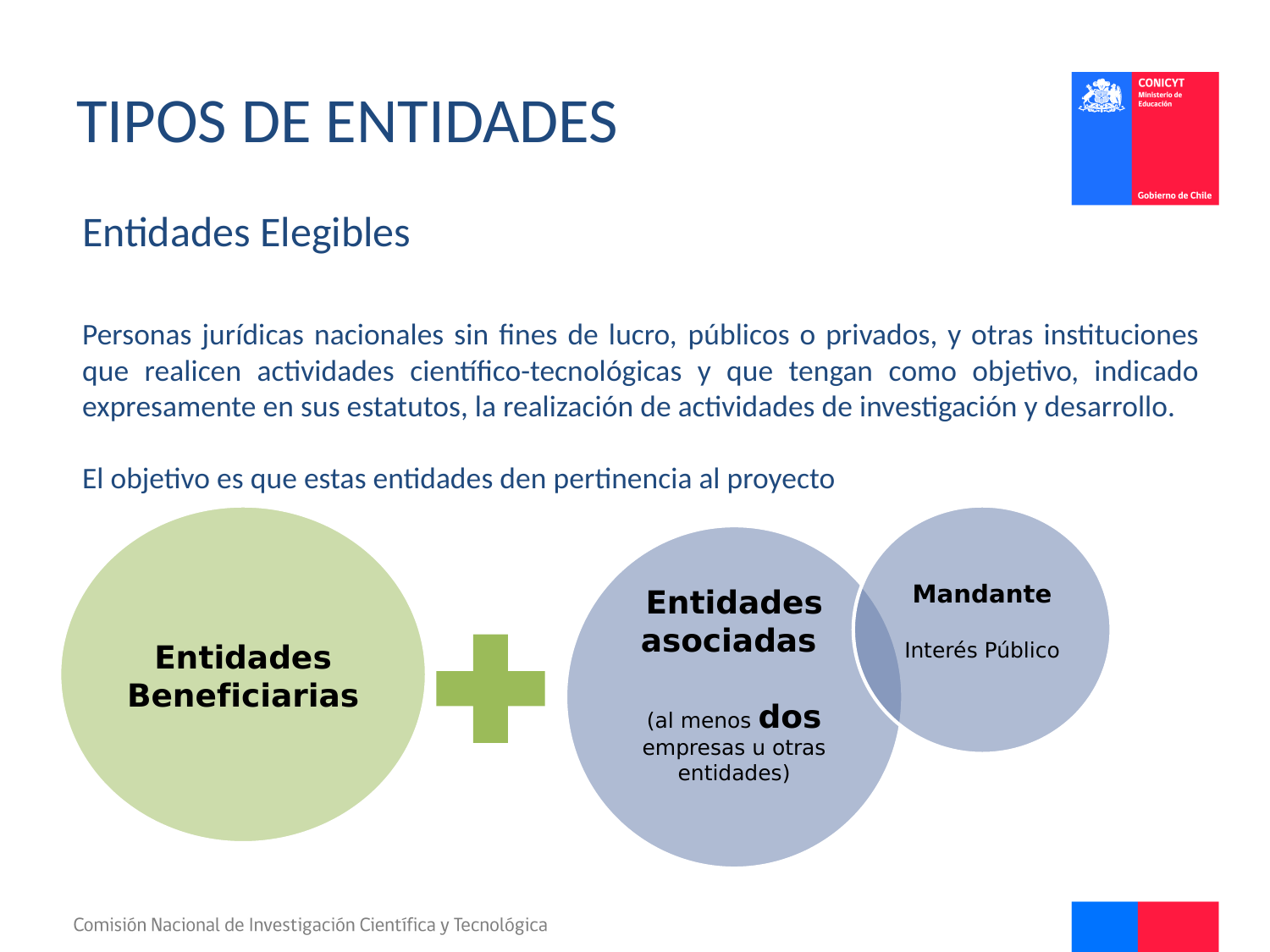

# Tipos de Entidades
Entidades Elegibles

Personas jurídicas nacionales sin fines de lucro, públicos o privados, y otras instituciones que realicen actividades científico-tecnológicas y que tengan como objetivo, indicado expresamente en sus estatutos, la realización de actividades de investigación y desarrollo.

El objetivo es que estas entidades den pertinencia al proyecto

Entidades
Beneficiarias

Mandante

Interés Público

Entidades asociadas

(al menos dos empresas u otras entidades)